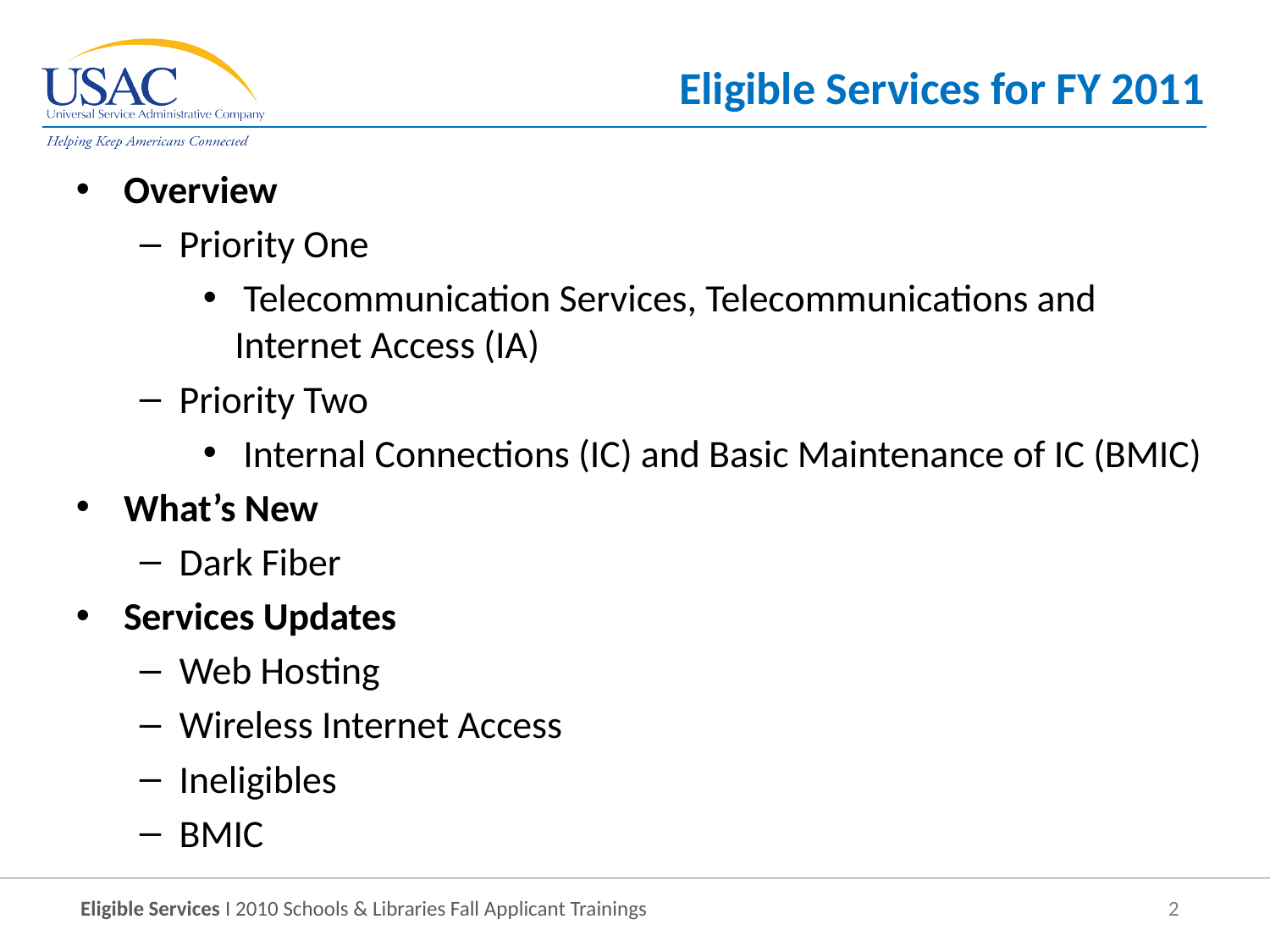

Eligible Services for FY 2011
Overview
Priority One
 Telecommunication Services, Telecommunications and Internet Access (IA)
Priority Two
 Internal Connections (IC) and Basic Maintenance of IC (BMIC)
What’s New
Dark Fiber
Services Updates
Web Hosting
Wireless Internet Access
Ineligibles
BMIC